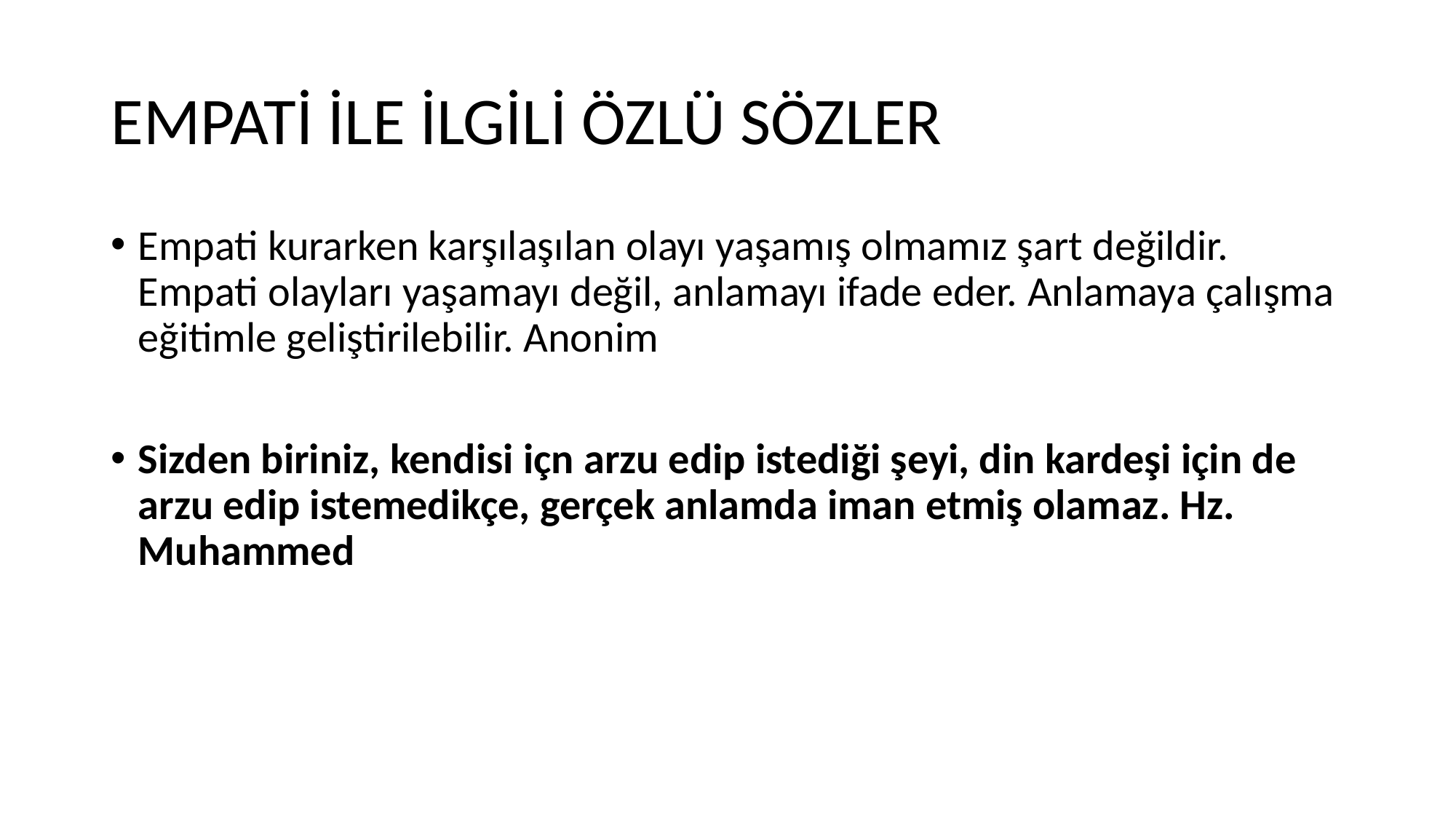

# EMPATİ İLE İLGİLİ ÖZLÜ SÖZLER
Empati kurarken karşılaşılan olayı yaşamış olmamız şart değildir. Empati olayları yaşamayı değil, anlamayı ifade eder. Anlamaya çalışma eğitimle geliştirilebilir. Anonim

Sizden biriniz, kendisi içn arzu edip istediği şeyi, din kardeşi için de arzu edip istemedikçe, gerçek anlamda iman etmiş olamaz. Hz. Muhammed